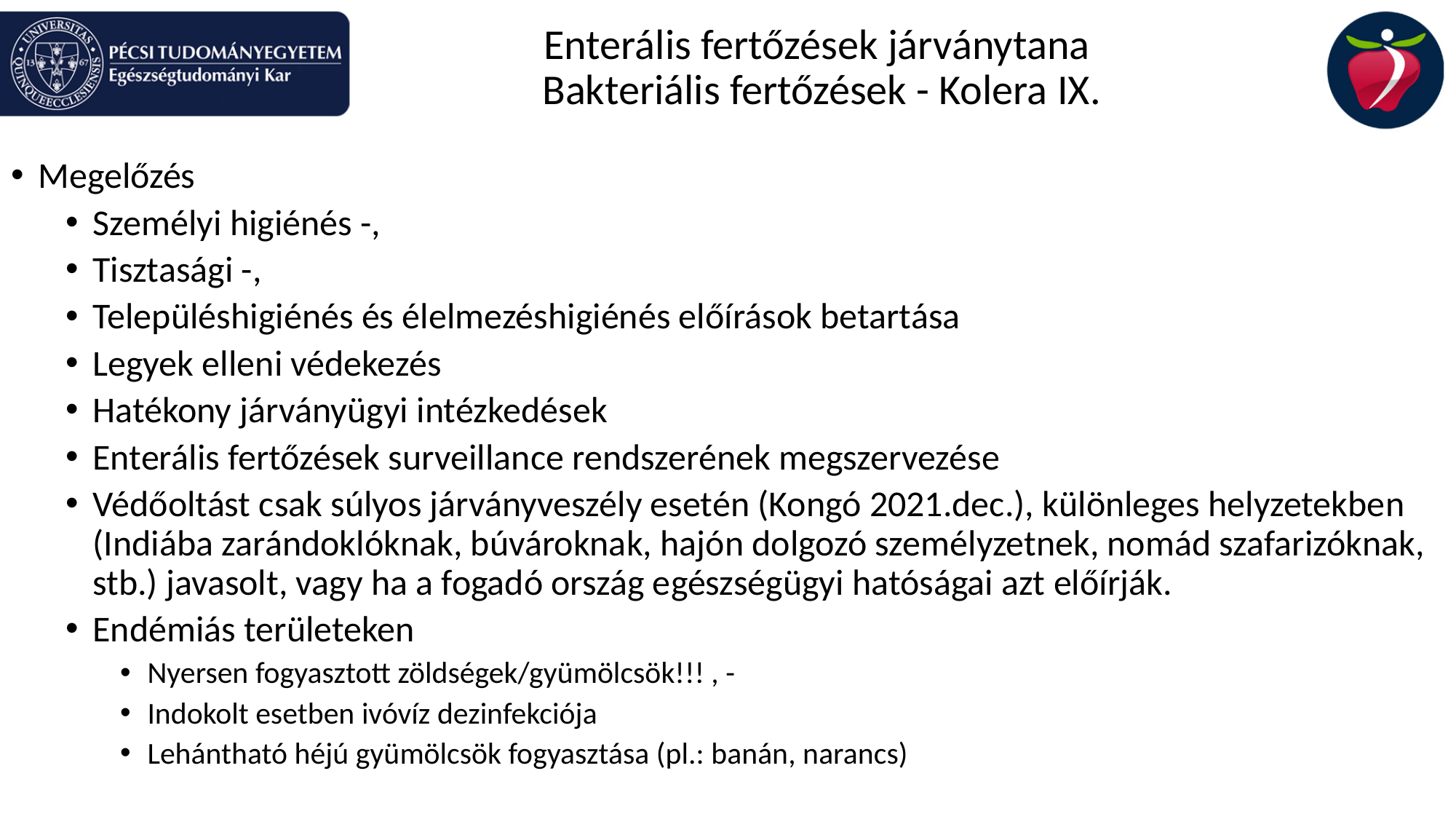

# Enterális fertőzések járványtana Bakteriális fertőzések - Kolera IX.
Megelőzés
Személyi higiénés -,
Tisztasági -,
Településhigiénés és élelmezéshigiénés előírások betartása
Legyek elleni védekezés
Hatékony járványügyi intézkedések
Enterális fertőzések surveillance rendszerének megszervezése
Védőoltást csak súlyos járványveszély esetén (Kongó 2021.dec.), különleges helyzetekben (Indiába zarándoklóknak, búvároknak, hajón dolgozó személyzetnek, nomád szafarizóknak, stb.) javasolt, vagy ha a fogadó ország egészségügyi hatóságai azt előírják.
Endémiás területeken
Nyersen fogyasztott zöldségek/gyümölcsök!!! , -
Indokolt esetben ivóvíz dezinfekciója
Lehántható héjú gyümölcsök fogyasztása (pl.: banán, narancs)